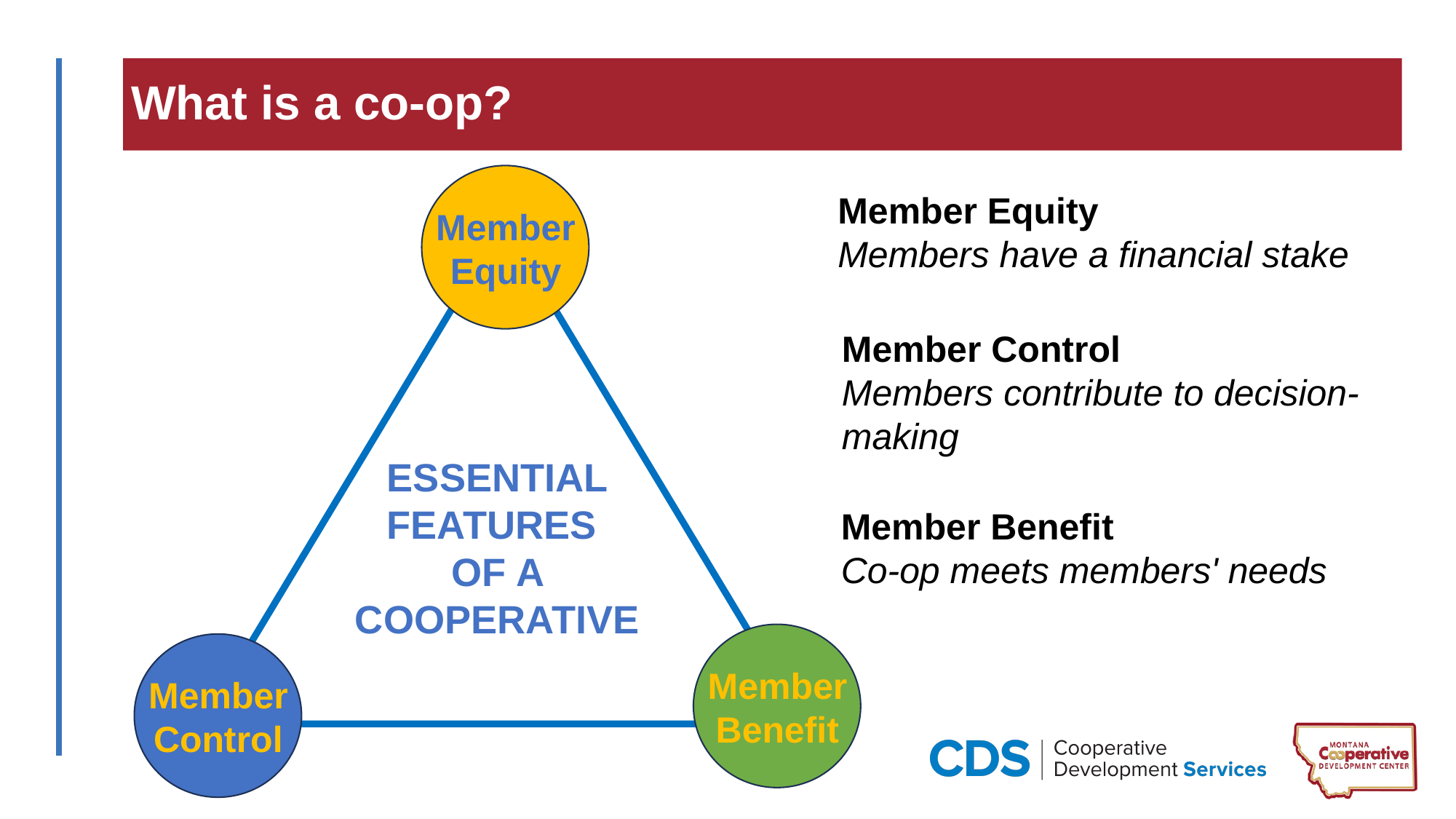

# What is a co-op?

Member Equity
Essential
Features of
a Cooperative

Member Benefit
Member Control
Member Equity
Members have a financial stake
Member Control
Members contribute to decision-making
ESSENTIAL FEATURES
OF A COOPERATIVE
Member Benefit
Co-op meets members' needs